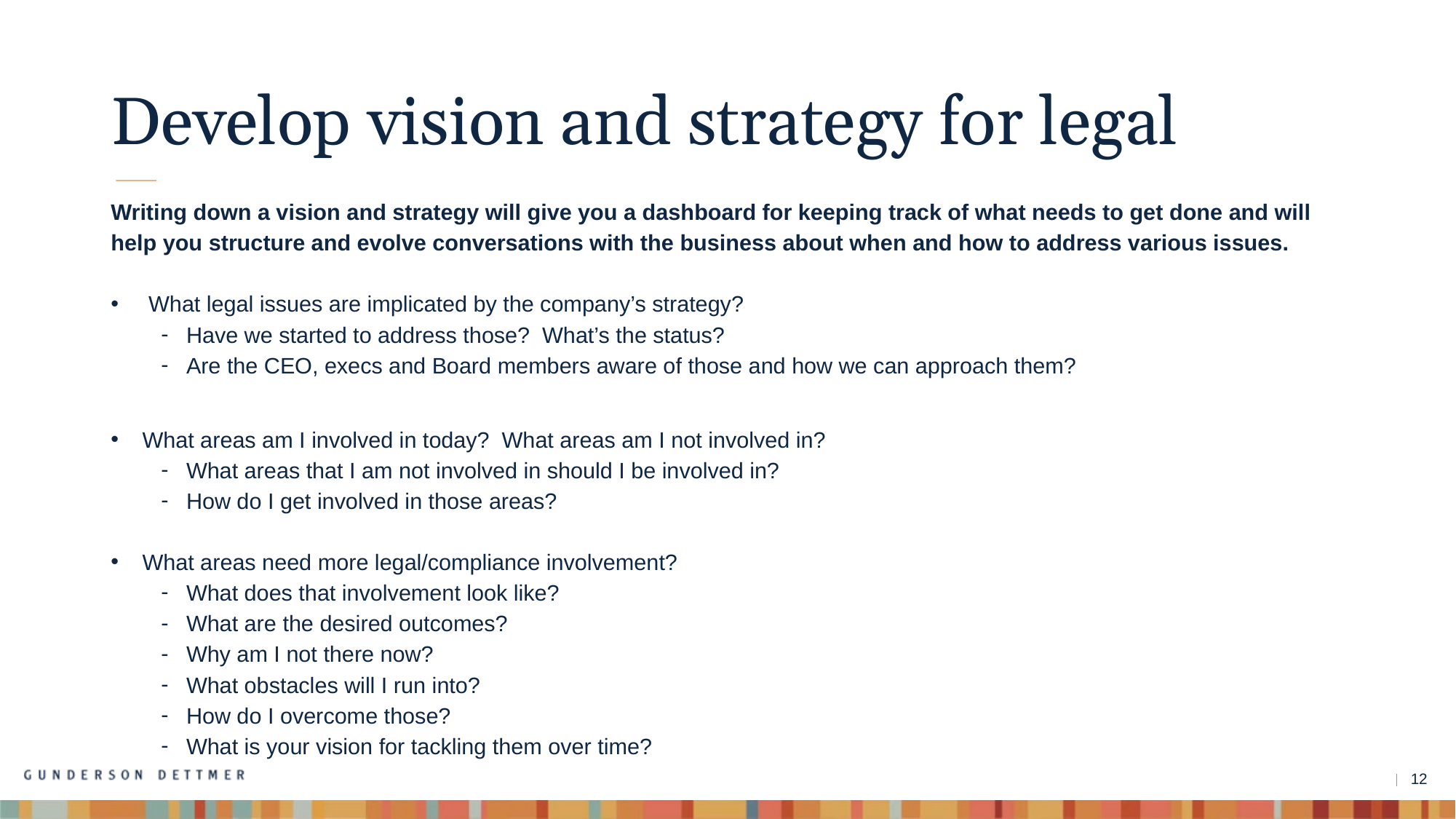

# Develop vision and strategy for legal
Writing down a vision and strategy will give you a dashboard for keeping track of what needs to get done and will help you structure and evolve conversations with the business about when and how to address various issues.

What legal issues are implicated by the company’s strategy?
Have we started to address those?  What’s the status?
Are the CEO, execs and Board members aware of those and how we can approach them?

What areas am I involved in today?  What areas am I not involved in?
What areas that I am not involved in should I be involved in?
How do I get involved in those areas?

What areas need more legal/compliance involvement?
What does that involvement look like?
What are the desired outcomes?
Why am I not there now?
What obstacles will I run into?
How do I overcome those?
What is your vision for tackling them over time?

12